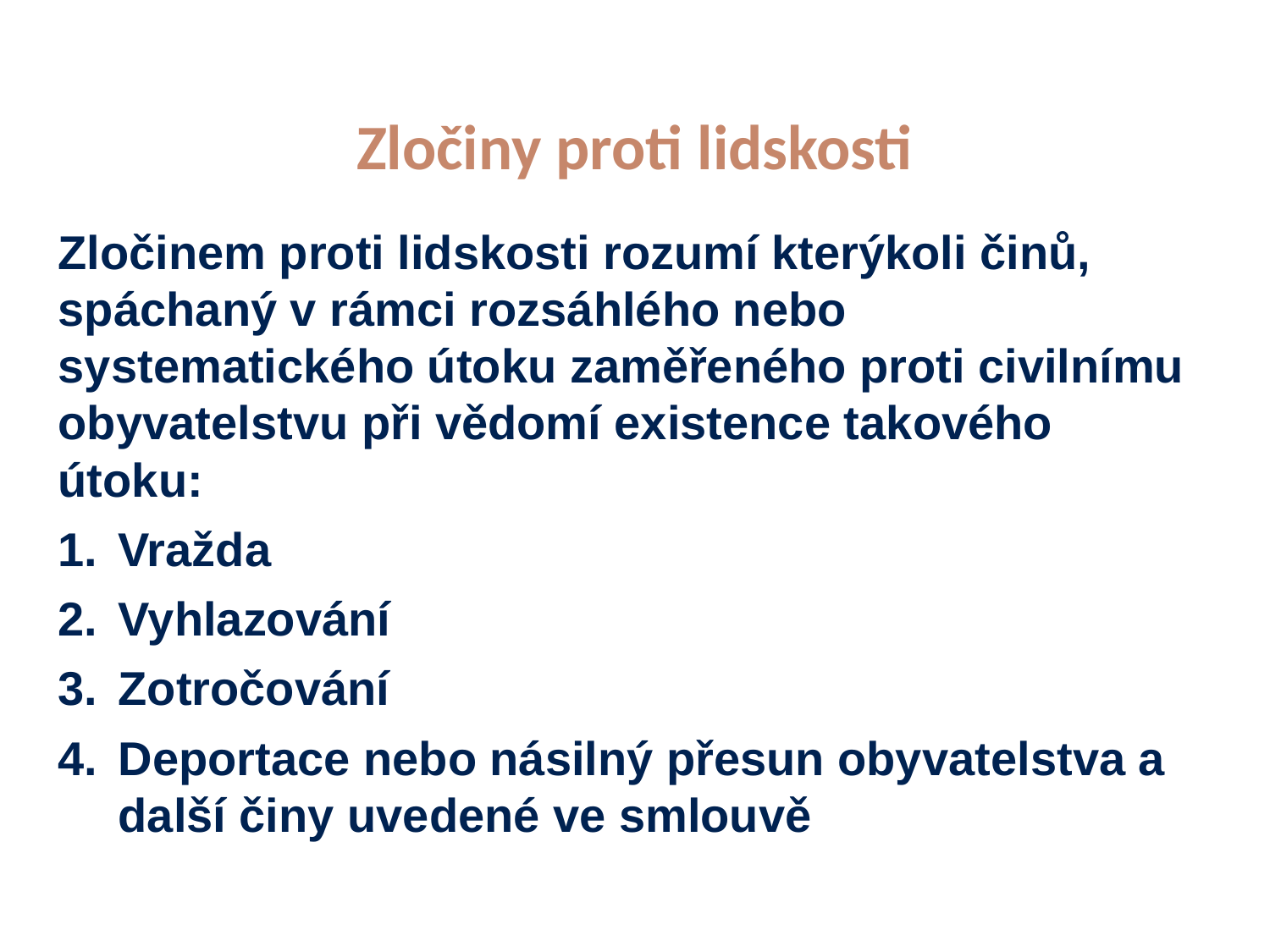

# Zločiny proti lidskosti
Zločinem proti lidskosti rozumí kterýkoli činů, spáchaný v rámci rozsáhlého nebo systematického útoku zaměřeného proti civilnímu obyvatelstvu při vědomí existence takového útoku:
Vražda
Vyhlazování
Zotročování
Deportace nebo násilný přesun obyvatelstva a další činy uvedené ve smlouvě